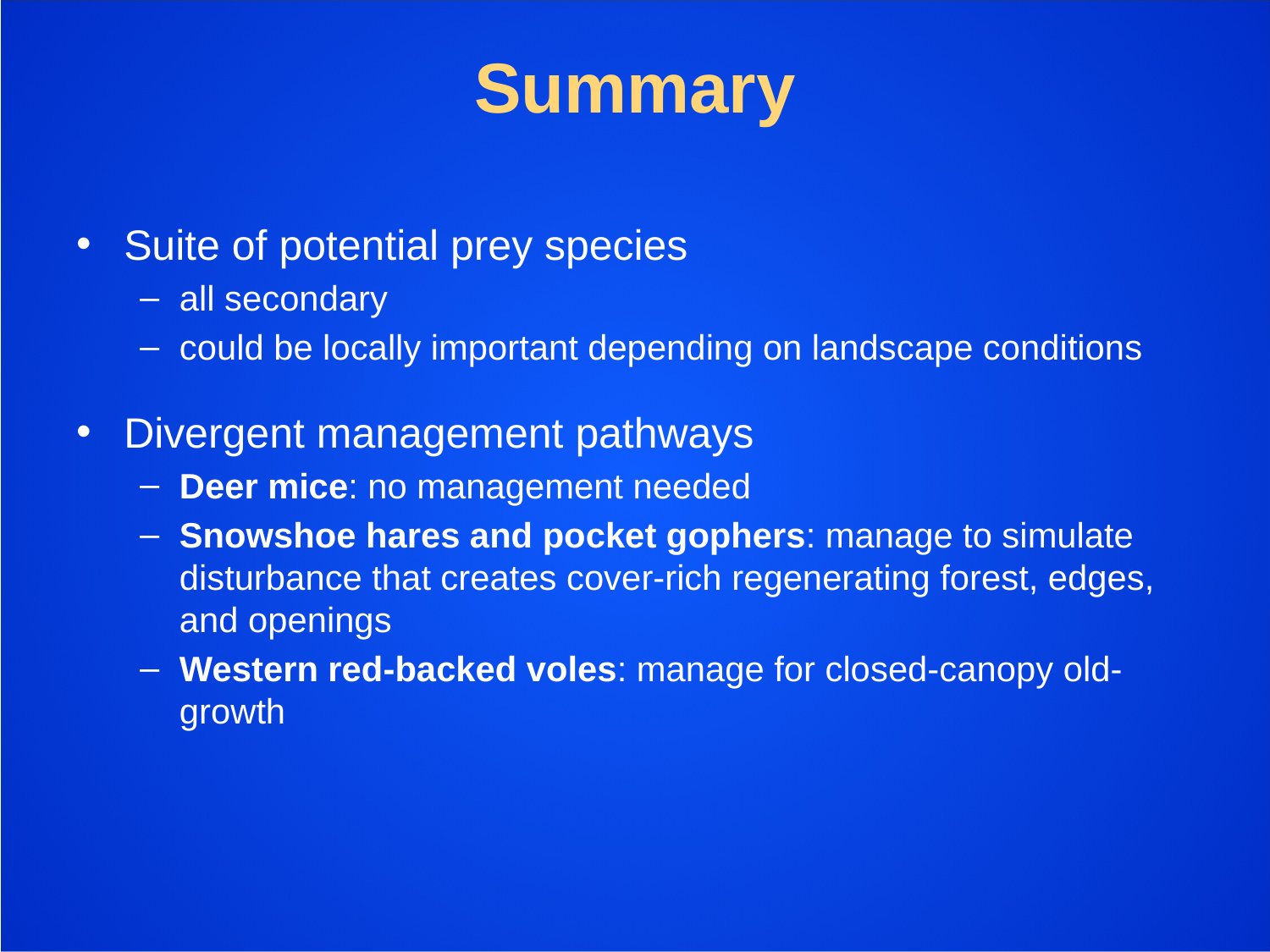

Summary
Suite of potential prey species
all secondary
could be locally important depending on landscape conditions

Divergent management pathways
Deer mice: no management needed
Snowshoe hares and pocket gophers: manage to simulate disturbance that creates cover-rich regenerating forest, edges, and openings
Western red-backed voles: manage for closed-canopy old-growth